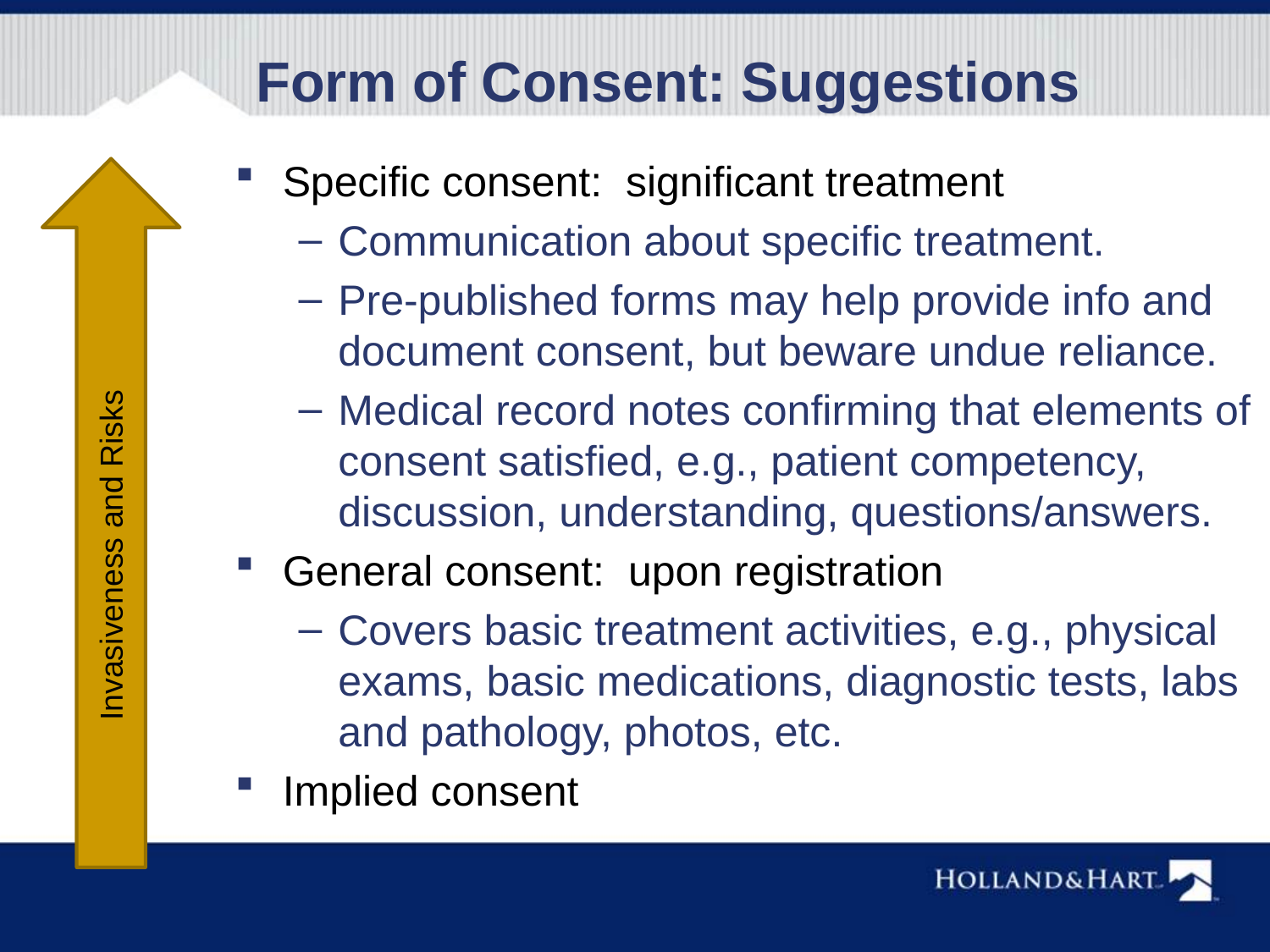

Form of Consent: Suggestions
Specific consent:  significant treatment
Communication about specific treatment.
Pre-published forms may help provide info and document consent, but beware undue reliance.
Medical record notes confirming that elements of consent satisfied, e.g., patient competency, discussion, understanding, questions/answers.
General consent:  upon registration
Covers basic treatment activities, e.g., physical exams, basic medications, diagnostic tests, labs and pathology, photos, etc.
Implied consent

Invasiveness and Risks